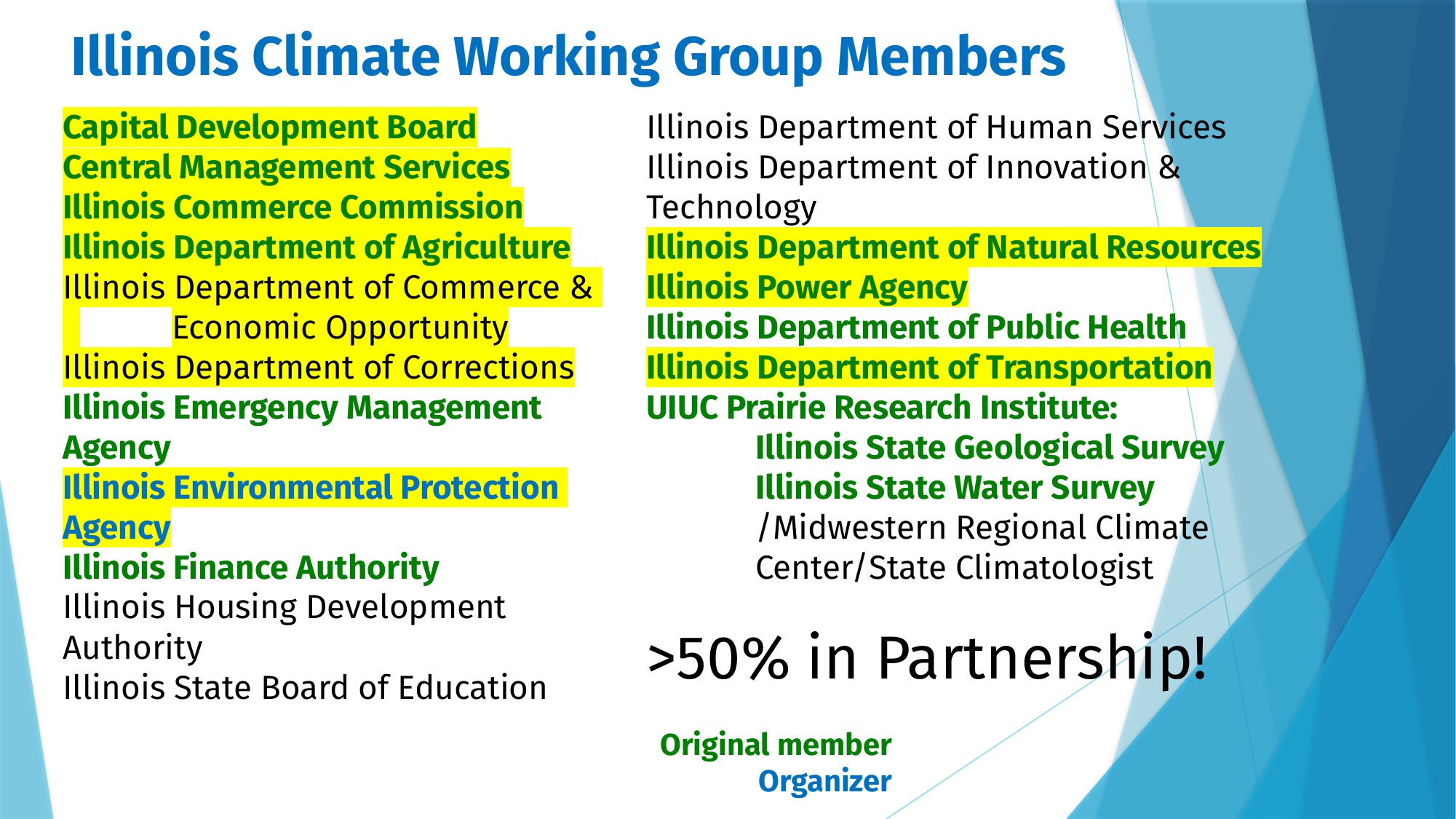

# Illinois Climate Working Group Members
Capital Development Board
Central Management Services
Illinois Commerce Commission
Illinois Department of Agriculture
Illinois Department of Commerce &
  	Economic Opportunity
Illinois Department of Corrections
Illinois Emergency Management 	Agency
Illinois Environmental Protection 	Agency
Illinois Finance Authority
Illinois Housing Development Authority
Illinois State Board of Education
Illinois Department of Human Services
Illinois Department of Innovation & 	Technology
Illinois Department of Natural Resources
Illinois Power Agency
Illinois Department of Public Health
Illinois Department of Transportation
UIUC Prairie Research Institute:
	Illinois State Geological Survey
	Illinois State Water Survey
	/Midwestern Regional Climate 	Center/State Climatologist

>50% in Partnership!
Original member
Organizer